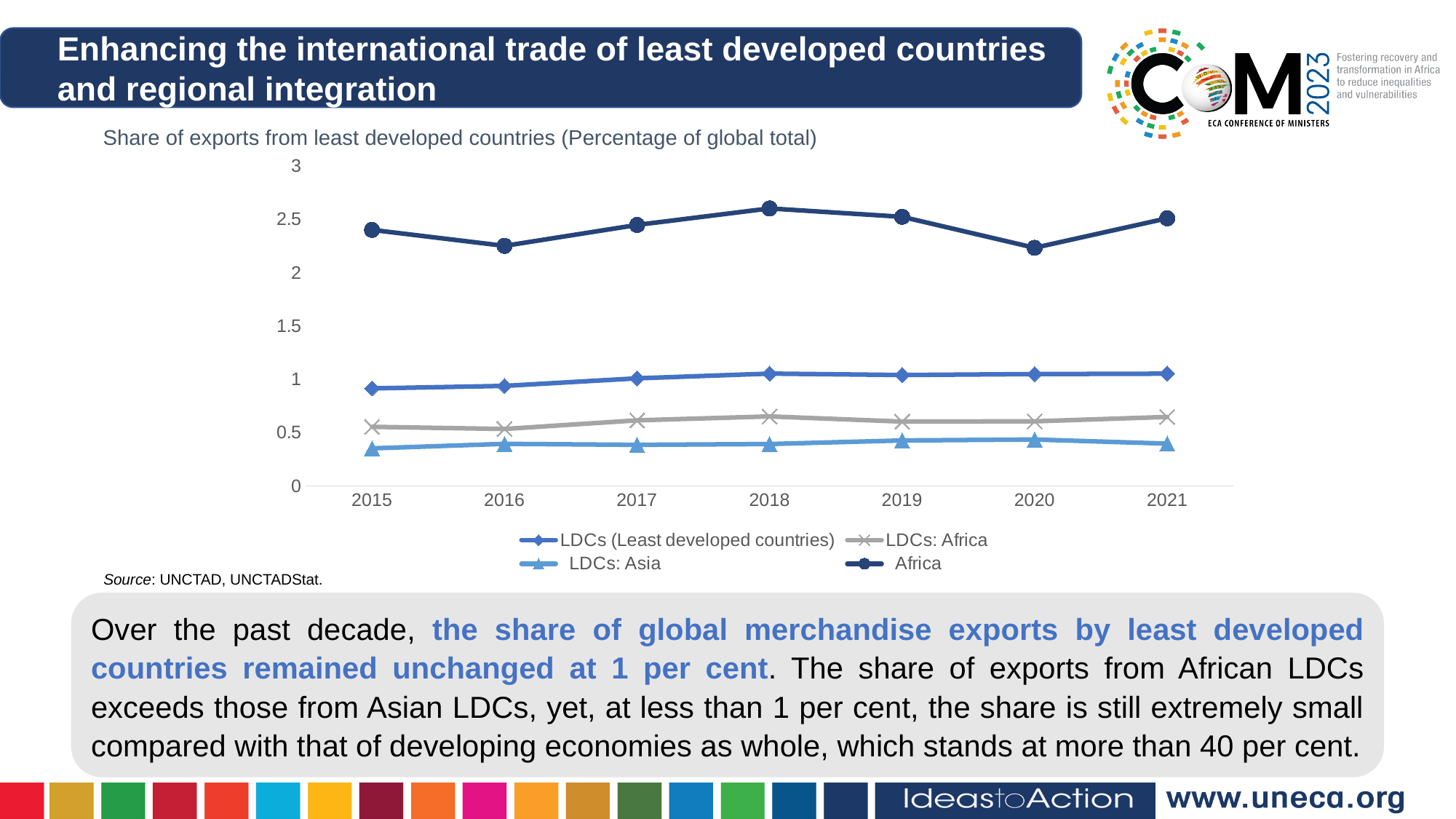

Enhancing the international trade of least developed countries and regional integration
Share of exports from least developed countries (Percentage of global total)

### Chart

| Category | LDCs (Least developed countries) | LDCs: Africa |   LDCs: Asia |   Africa |
|---|---|---|---|---|
| 2015 | 0.9149189252 | 0.5543303483 | 0.3525026362 | 2.4025494641 |
| 2016 | 0.9382326807 | 0.53435187 | 0.3945392434 | 2.2525273669 |
| 2017 | 1.009328341 | 0.6152714483 | 0.3851944467 | 2.4487706529 |
| 2018 | 1.0537332208 | 0.6518306376 | 0.3929072851 | 2.6038940723 |
| 2019 | 1.0402432027 | 0.6037161089 | 0.4266409496 | 2.5251902354 |
| 2020 | 1.0494401082 | 0.6062099181 | 0.4352568737 | 2.2342661712 |
| 2021 | 1.0529422052 | 0.6471602033 | 0.3967739626 | 2.5110141087 |
Source: UNCTAD, UNCTADStat.
Over the past decade, the share of global merchandise exports by least developed countries remained unchanged at 1 per cent. The share of exports from African LDCs exceeds those from Asian LDCs, yet, at less than 1 per cent, the share is still extremely small compared with that of developing economies as whole, which stands at more than 40 per cent.